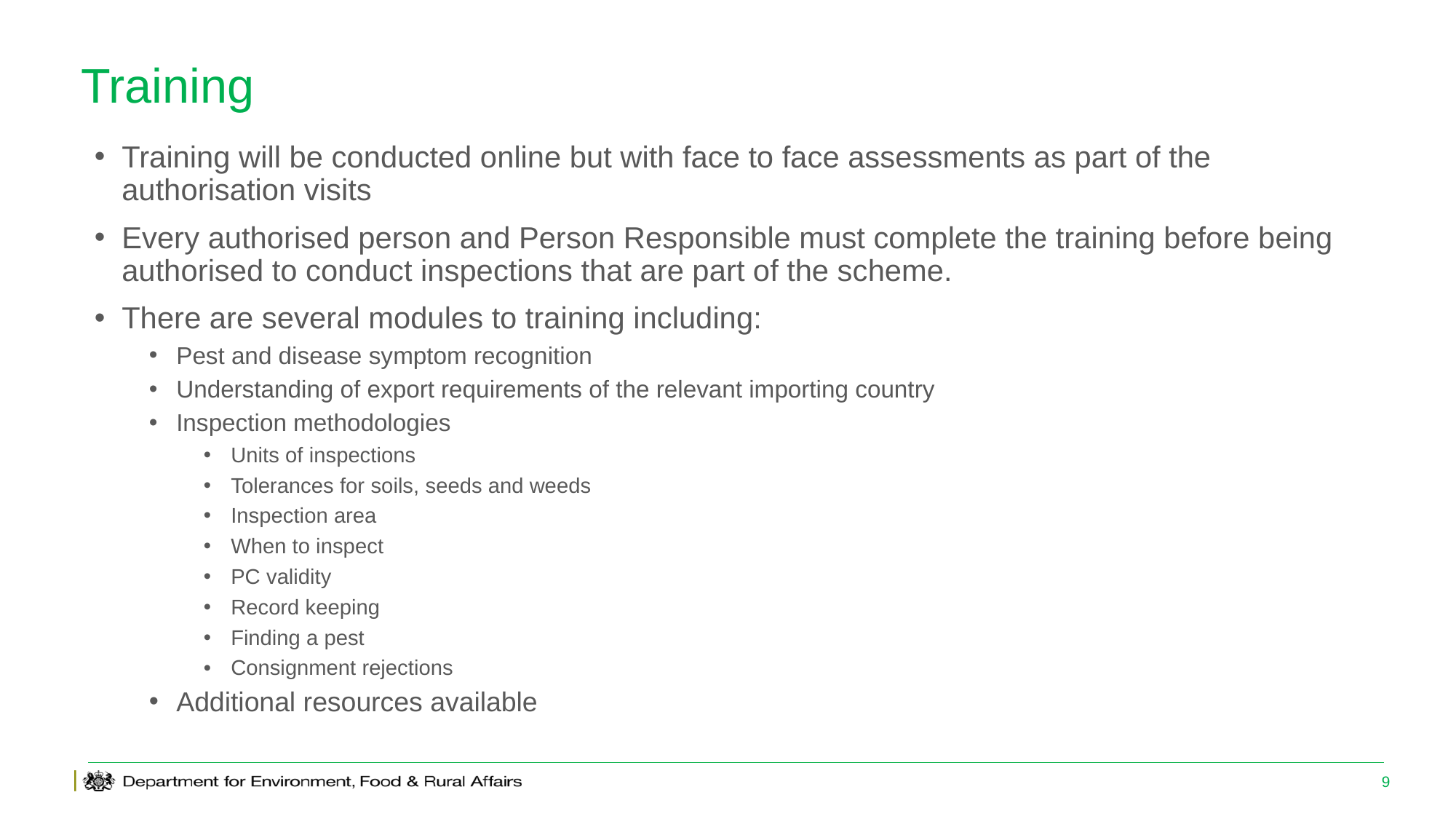

# Training
Training will be conducted online but with face to face assessments as part of the authorisation visits
Every authorised person and Person Responsible must complete the training before being authorised to conduct inspections that are part of the scheme.
There are several modules to training including:
Pest and disease symptom recognition
Understanding of export requirements of the relevant importing country
Inspection methodologies
Units of inspections
Tolerances for soils, seeds and weeds
Inspection area
When to inspect
PC validity
Record keeping
Finding a pest
Consignment rejections
Additional resources available
9